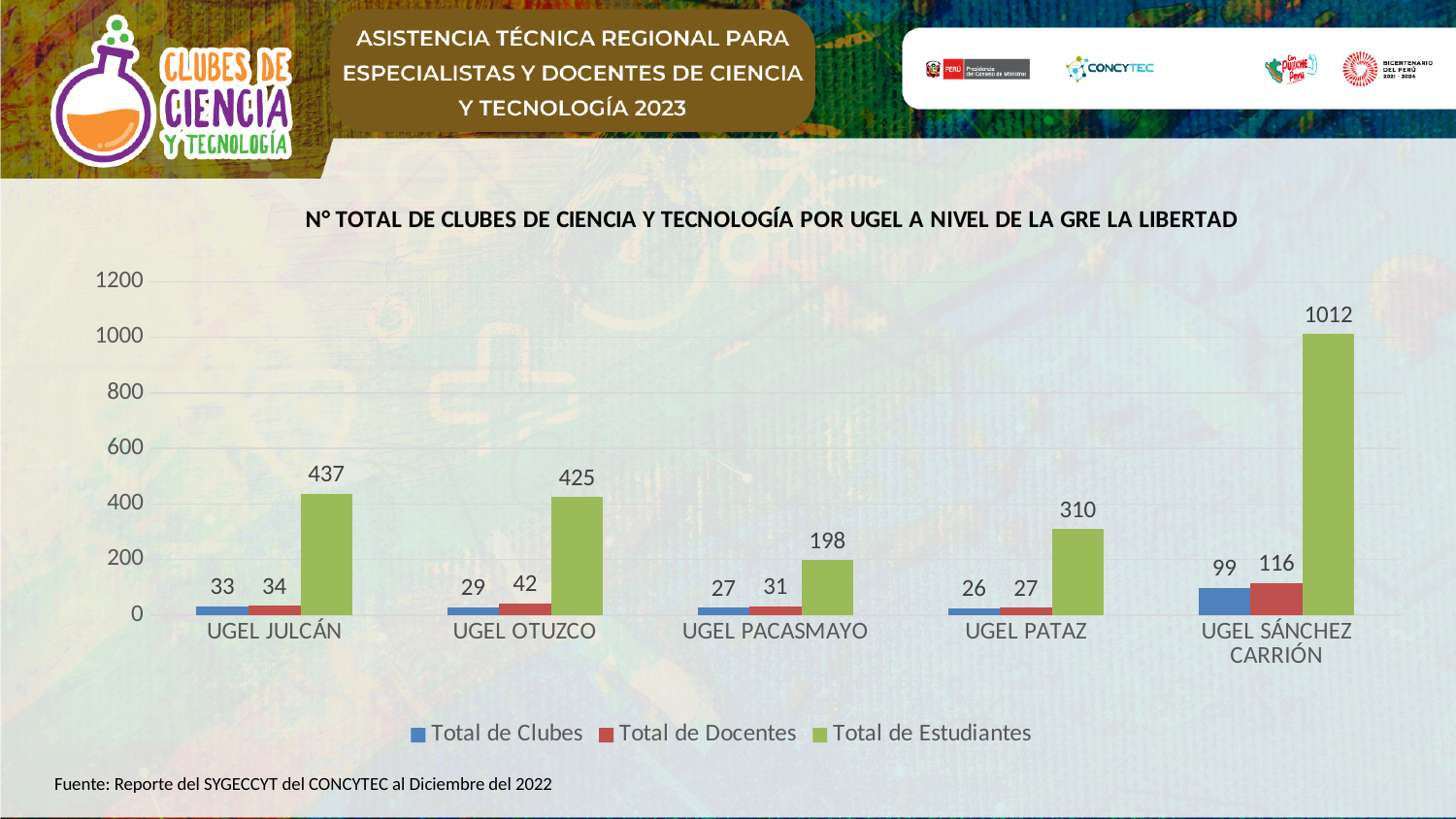

### Chart: N° TOTAL DE CLUBES DE CIENCIA Y TECNOLOGÍA POR UGEL A NIVEL DE LA GRE LA LIBERTAD

| Category | Total de Clubes | Total de Docentes | Total de Estudiantes |
|---|---|---|---|
| UGEL JULCÁN | 33.0 | 34.0 | 437.0 |
| UGEL OTUZCO | 29.0 | 42.0 | 425.0 |
| UGEL PACASMAYO | 27.0 | 31.0 | 198.0 |
| UGEL PATAZ | 26.0 | 27.0 | 310.0 |
| UGEL SÁNCHEZ CARRIÓN | 99.0 | 116.0 | 1012.0 |
Fuente: Reporte del SYGECCYT del CONCYTEC al Diciembre del 2022